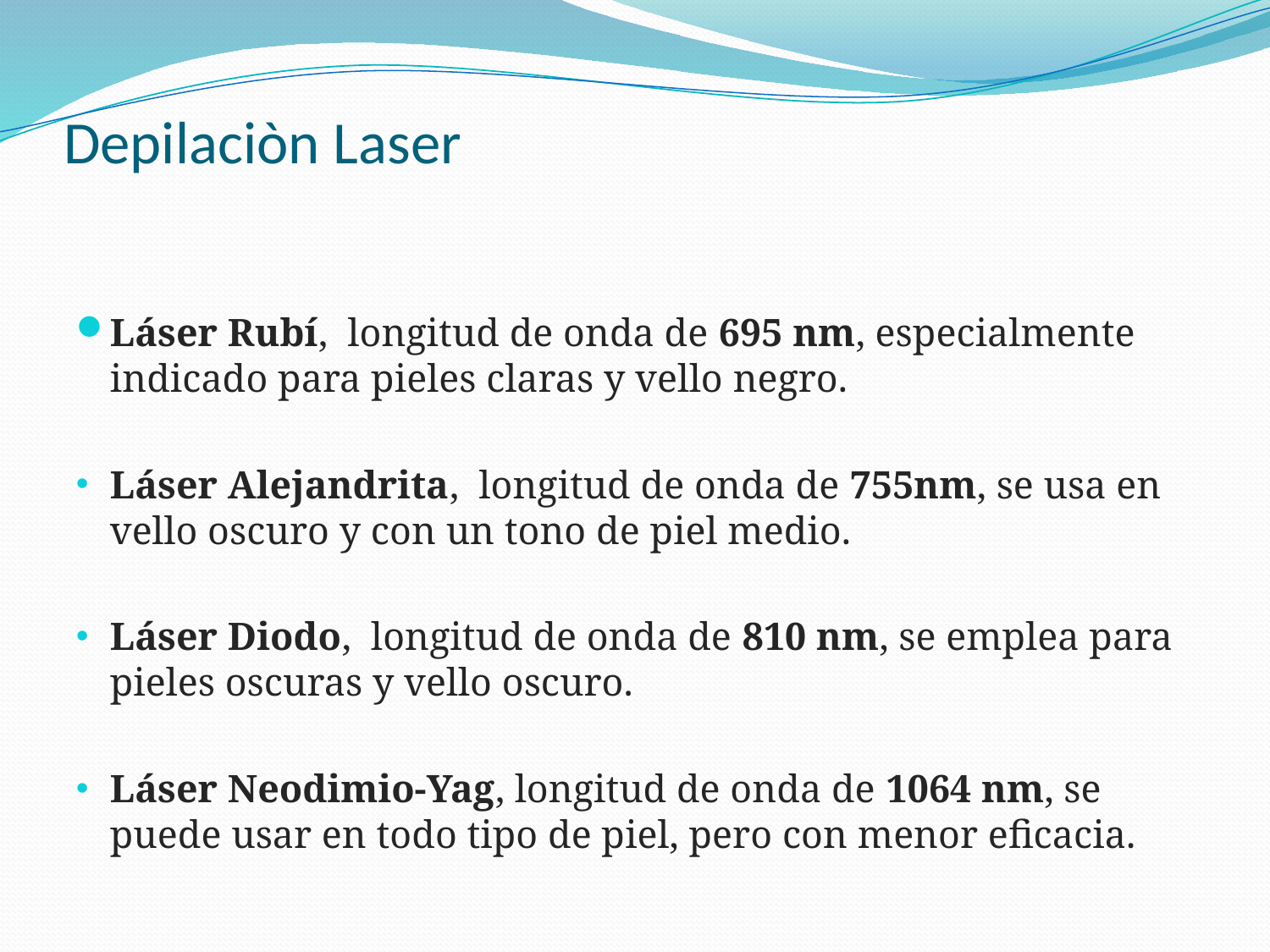

# Depilaciòn Laser

Láser Rubí,  longitud de onda de 695 nm, especialmente indicado para pieles claras y vello negro.

Láser Alejandrita,  longitud de onda de 755nm, se usa en vello oscuro y con un tono de piel medio.

Láser Diodo,  longitud de onda de 810 nm, se emplea para pieles oscuras y vello oscuro.

Láser Neodimio-Yag, longitud de onda de 1064 nm, se puede usar en todo tipo de piel, pero con menor eficacia.